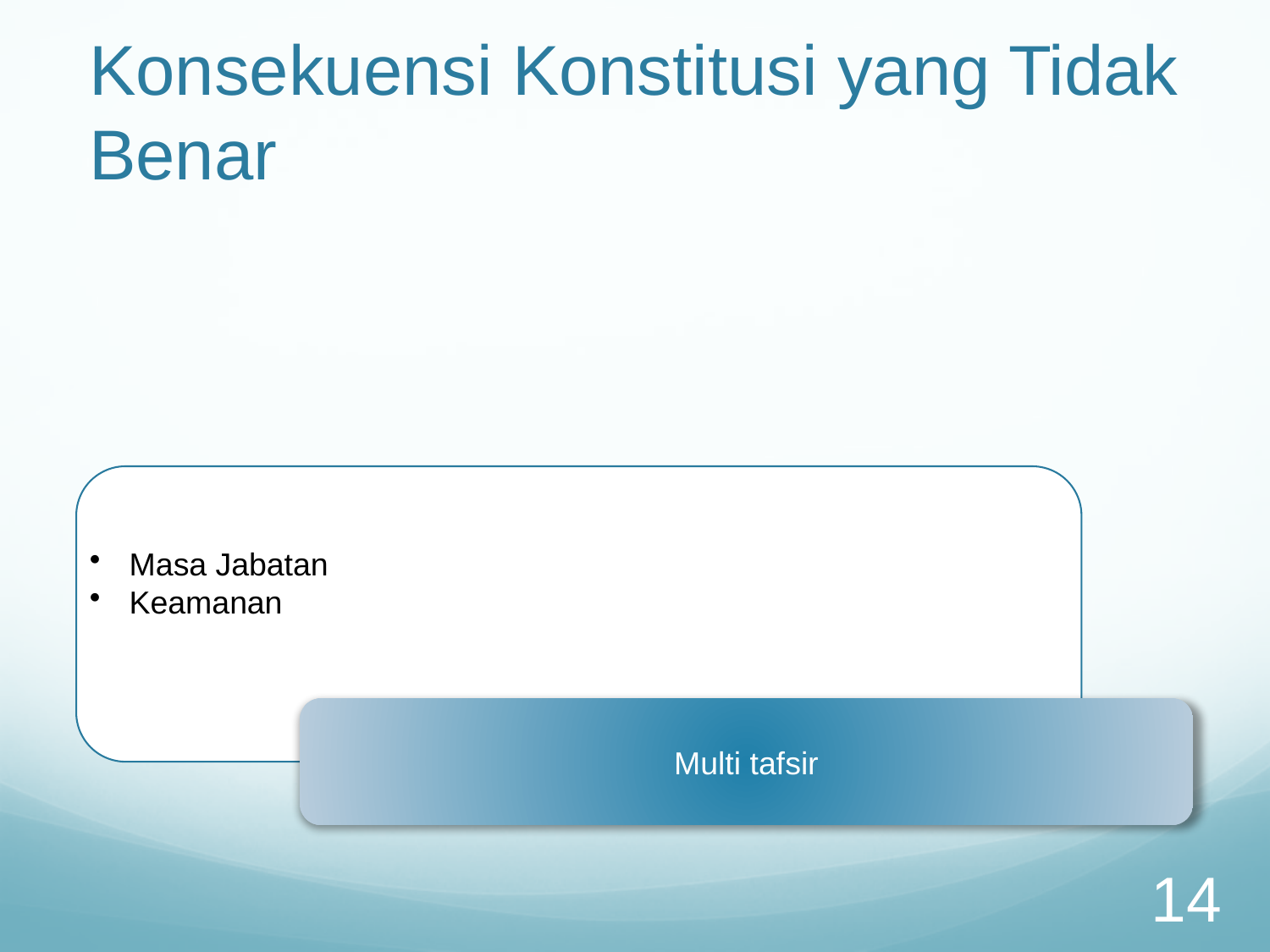

# Konsekuensi Konstitusi yang Tidak Benar
Multi tafsir
Masa Jabatan
Keamanan
14